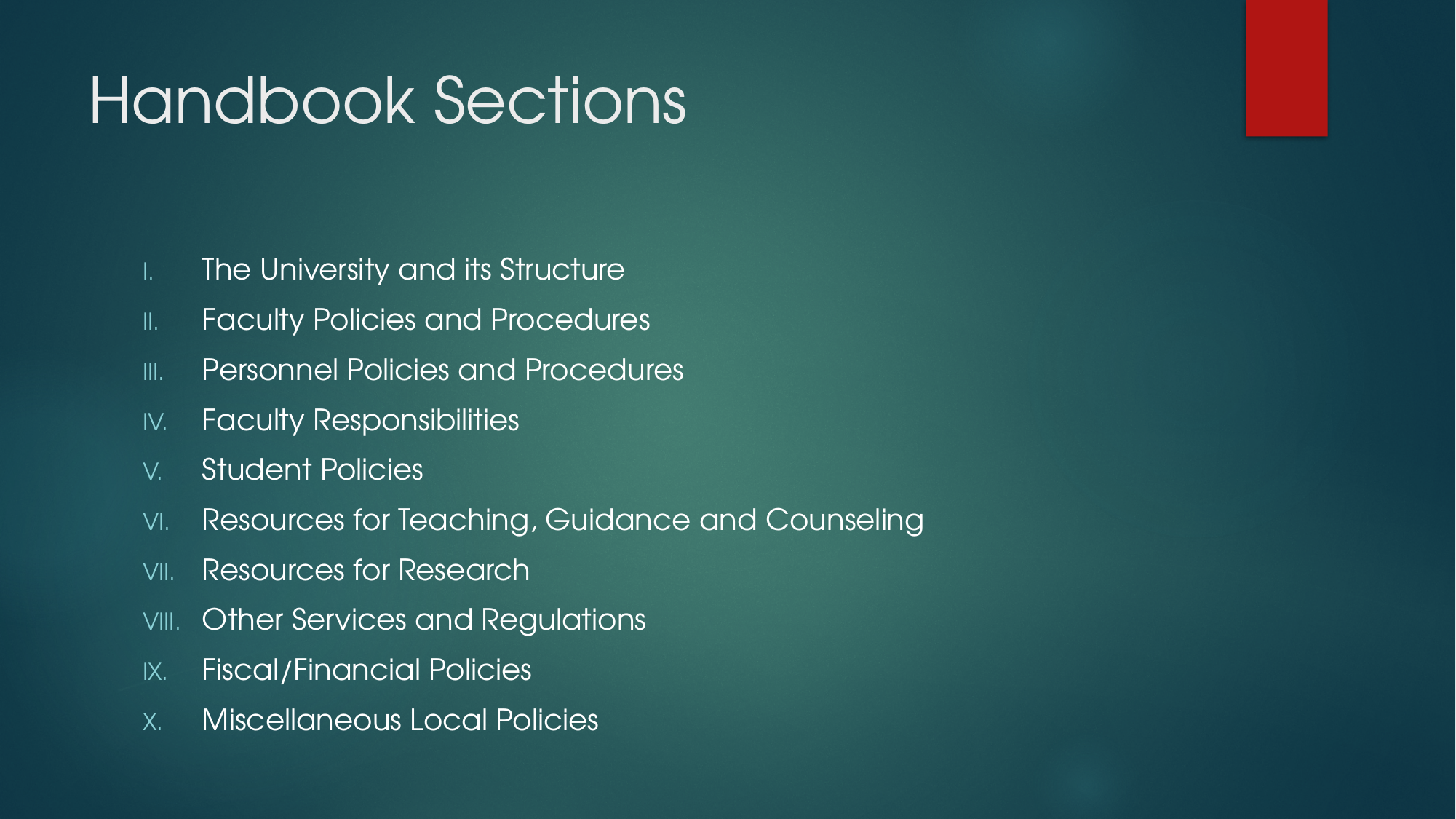

# Handbook Sections
The University and its Structure
Faculty Policies and Procedures
Personnel Policies and Procedures
Faculty Responsibilities
Student Policies
Resources for Teaching, Guidance and Counseling
Resources for Research
Other Services and Regulations
Fiscal/Financial Policies
Miscellaneous Local Policies